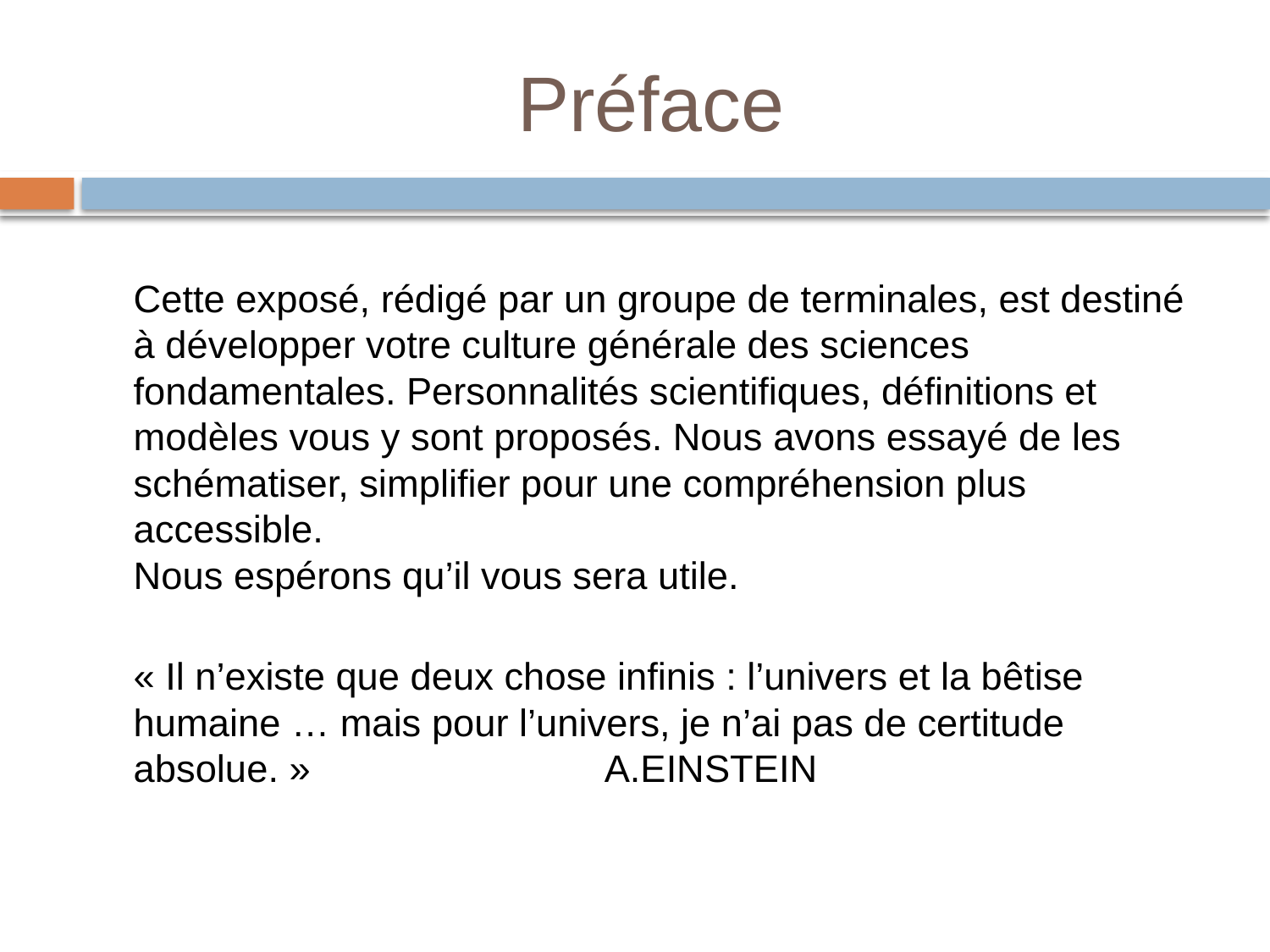

# Préface
	Cette exposé, rédigé par un groupe de terminales, est destiné à développer votre culture générale des sciences fondamentales. Personnalités scientifiques, définitions et modèles vous y sont proposés. Nous avons essayé de les schématiser, simplifier pour une compréhension plus accessible.
Nous espérons qu’il vous sera utile.
	« Il n’existe que deux chose infinis : l’univers et la bêtise humaine … mais pour l’univers, je n’ai pas de certitude absolue. »                            A.EINSTEIN